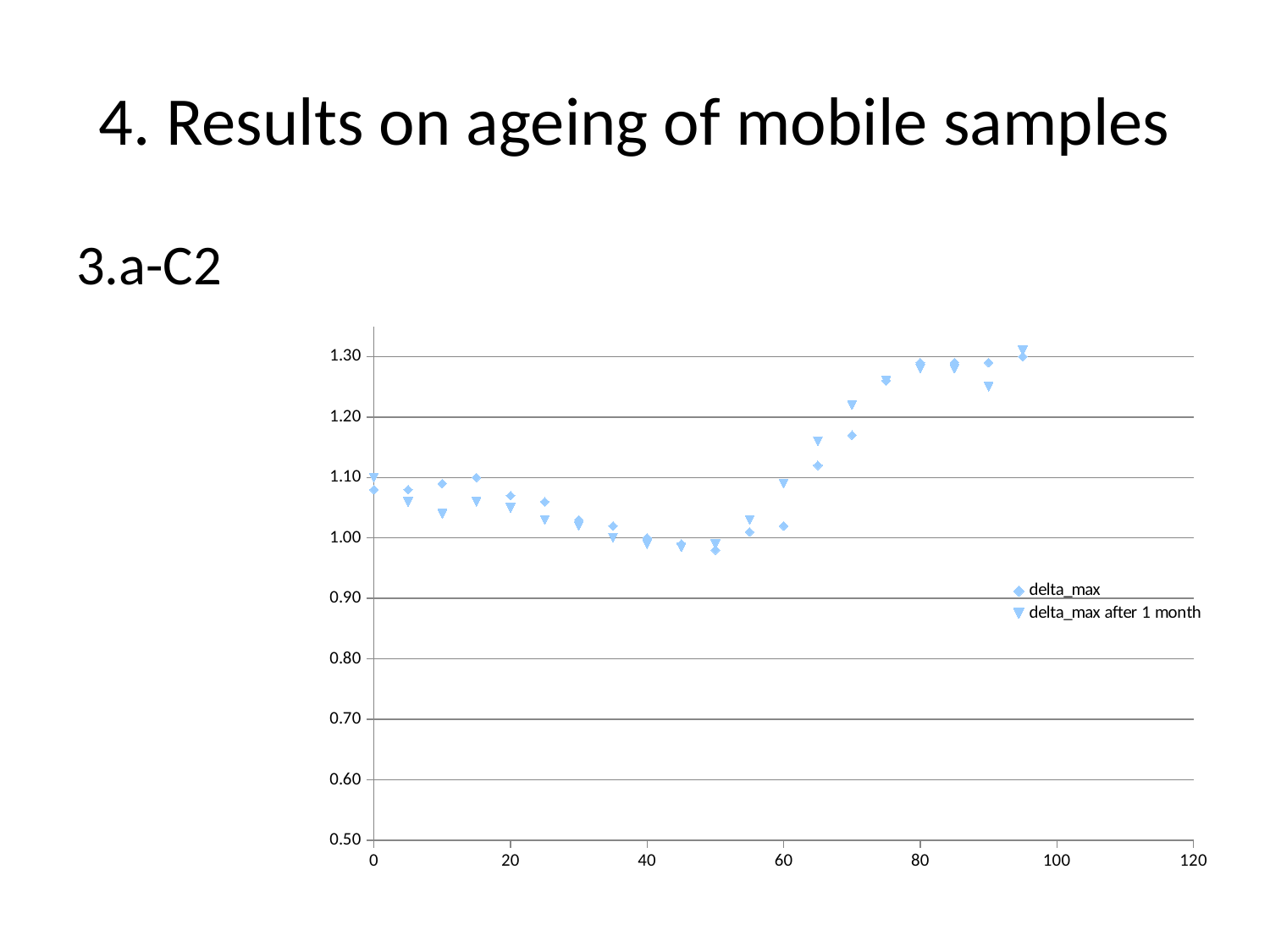

# 4. Results on ageing of mobile samples
3.a-C2

### Chart

| Category | delta_max |  |
|---|---|---|